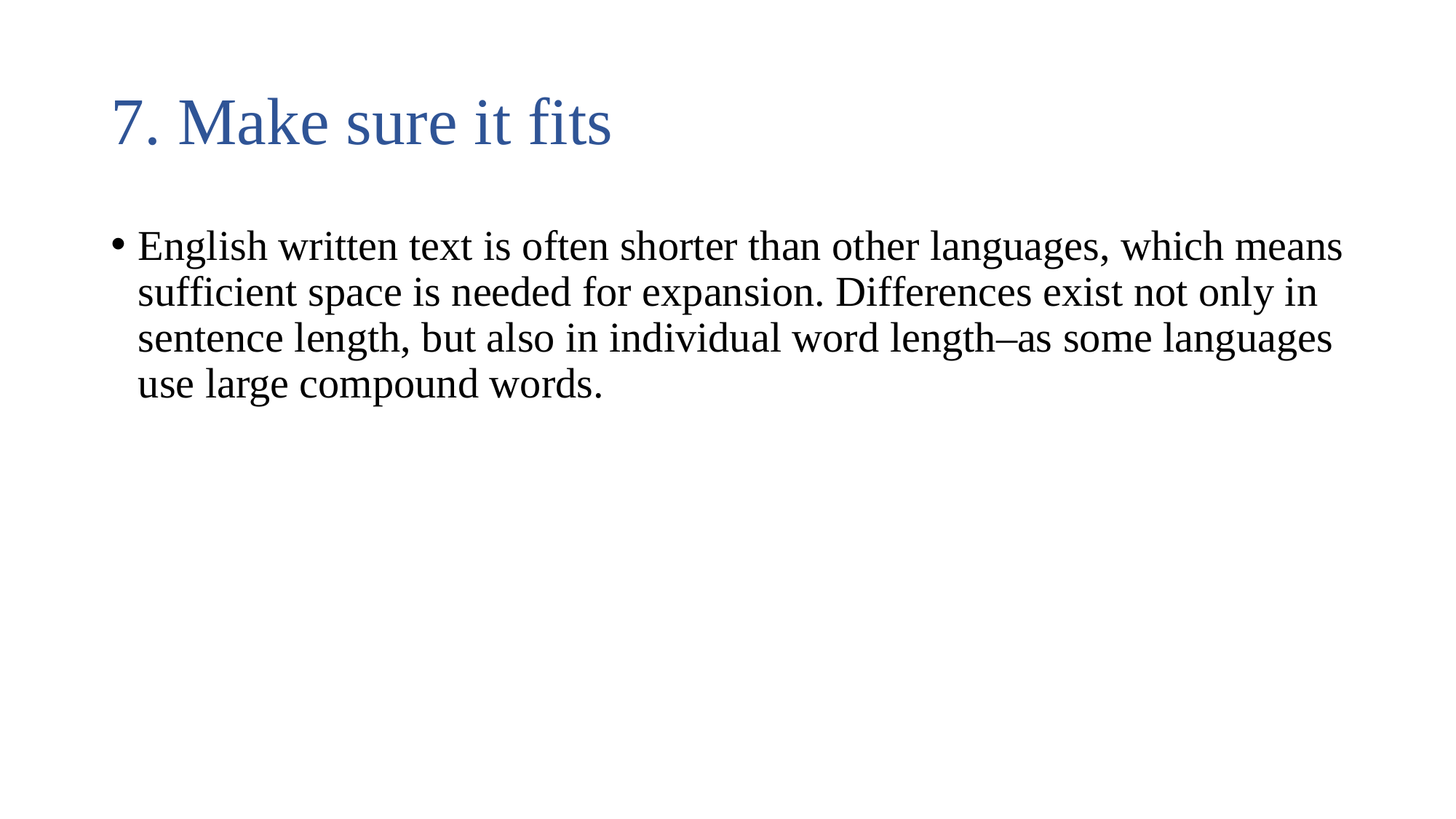

# 7. Make sure it fits
English written text is often shorter than other languages, which means sufficient space is needed for expansion. Differences exist not only in sentence length, but also in individual word length–as some languages use large compound words.